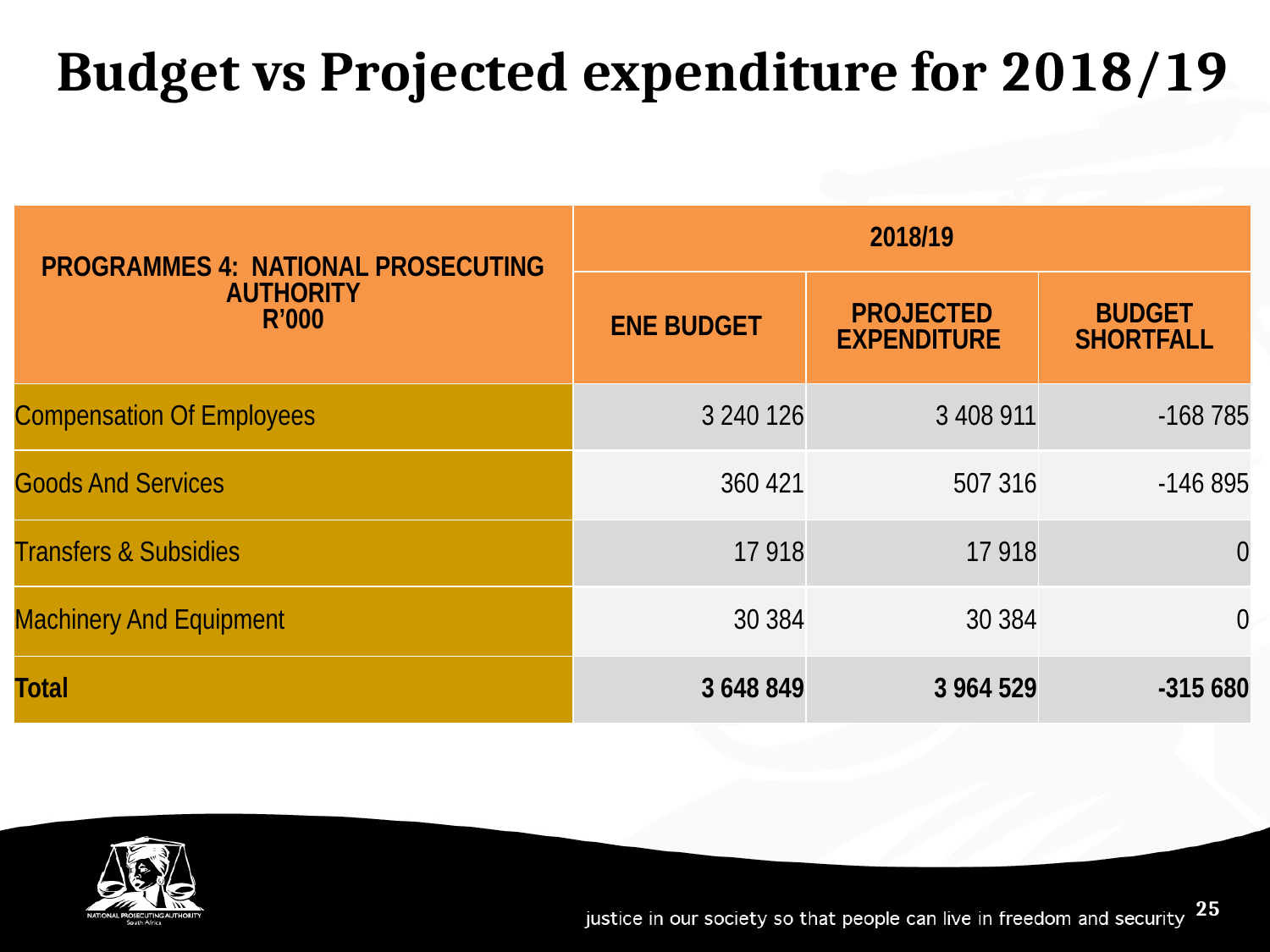

Budget vs Projected expenditure for 2018/19
| PROGRAMMES 4: NATIONAL PROSECUTING AUTHORITY R’000 | 2018/19 |  |  |
| --- | --- | --- | --- |
|  | ENE BUDGET | PROJECTED EXPENDITURE | BUDGET SHORTFALL |
| Compensation Of Employees | 3 240 126 | 3 408 911 | -168 785 |
| Goods And Services | 360 421 | 507 316 | -146 895 |
| Transfers & Subsidies | 17 918 | 17 918 | 0 |
| Machinery And Equipment | 30 384 | 30 384 | 0 |
| Total | 3 648 849 | 3 964 529 | -315 680 |
25